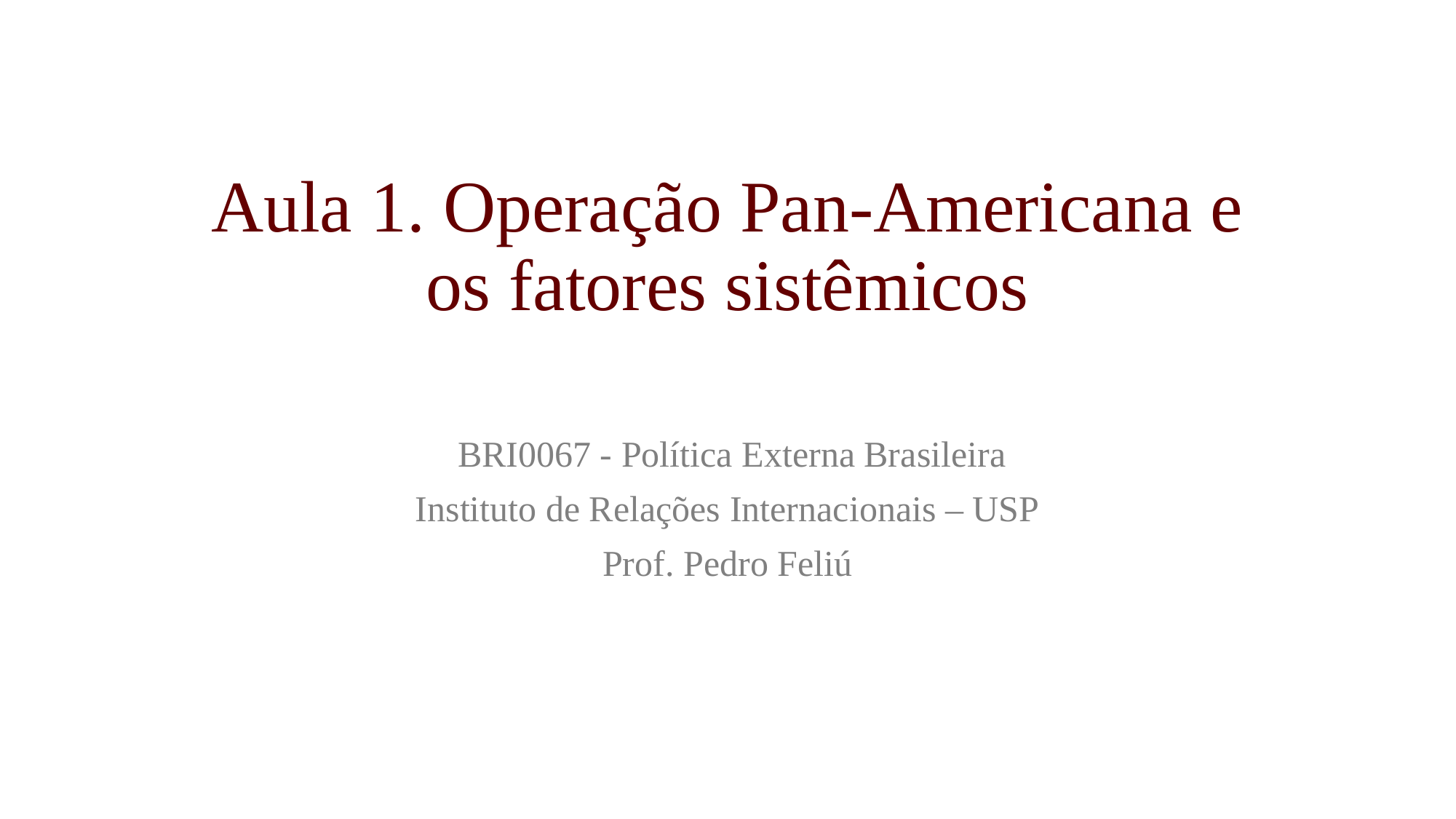

# Aula 1. Operação Pan-Americana e os fatores sistêmicos
 BRI0067 - Política Externa Brasileira
Instituto de Relações Internacionais – USP
Prof. Pedro Feliú